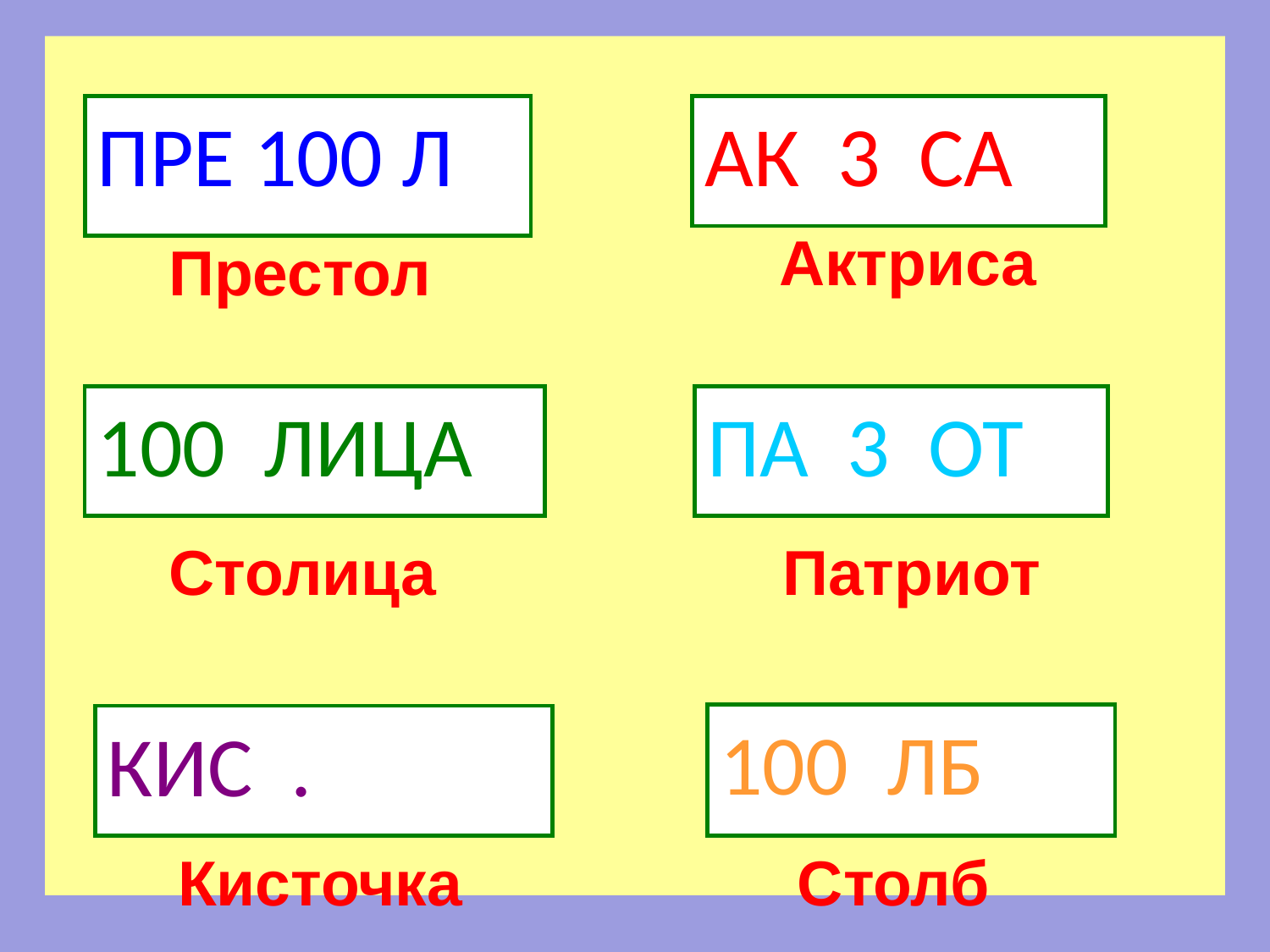

ПРЕ 100 Л
АК  3  СА
Актриса
Престол
100  ЛИЦА
ПА  3  ОТ
Столица
Патриот
100  ЛБ
КИС  .
Кисточка
Столб